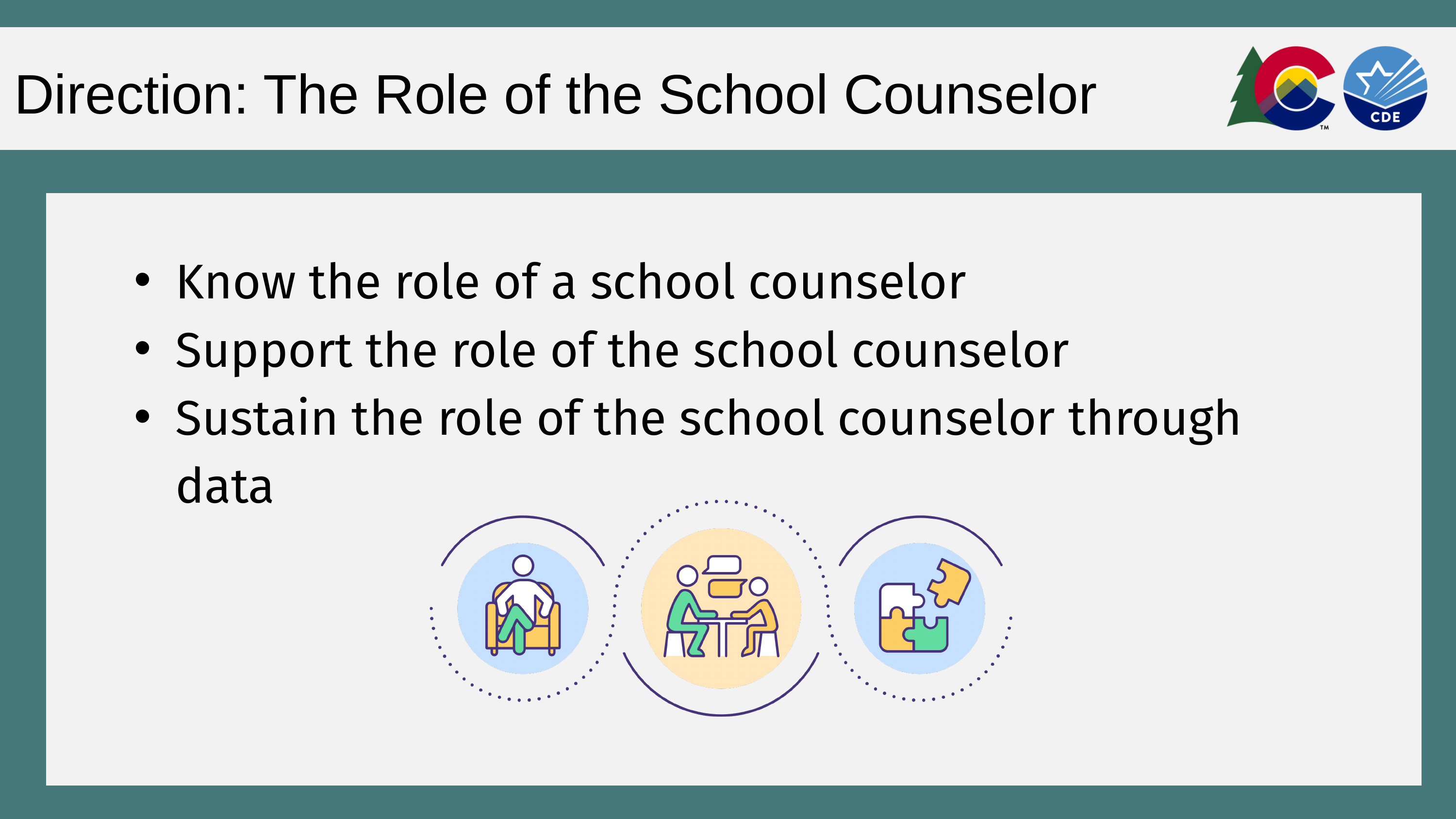

Direction: The Role of the School Counselor

Know the role of a school counselor
Support the role of the school counselor
Sustain the role of the school counselor through data